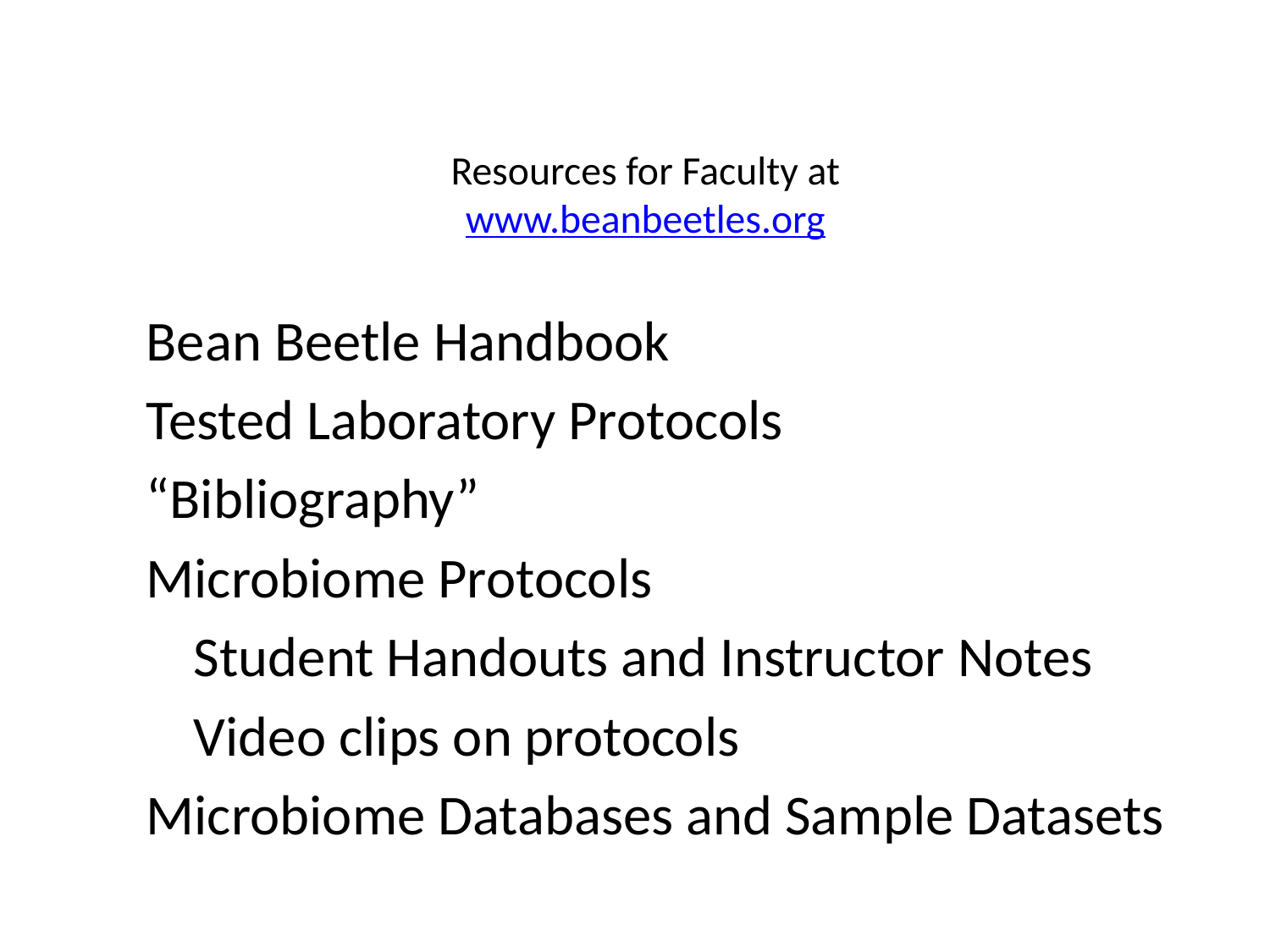

# Resources for Faculty at www.beanbeetles.org
Bean Beetle Handbook
Tested Laboratory Protocols
“Bibliography”
Microbiome Protocols
	Student Handouts and Instructor Notes
	Video clips on protocols
Microbiome Databases and Sample Datasets